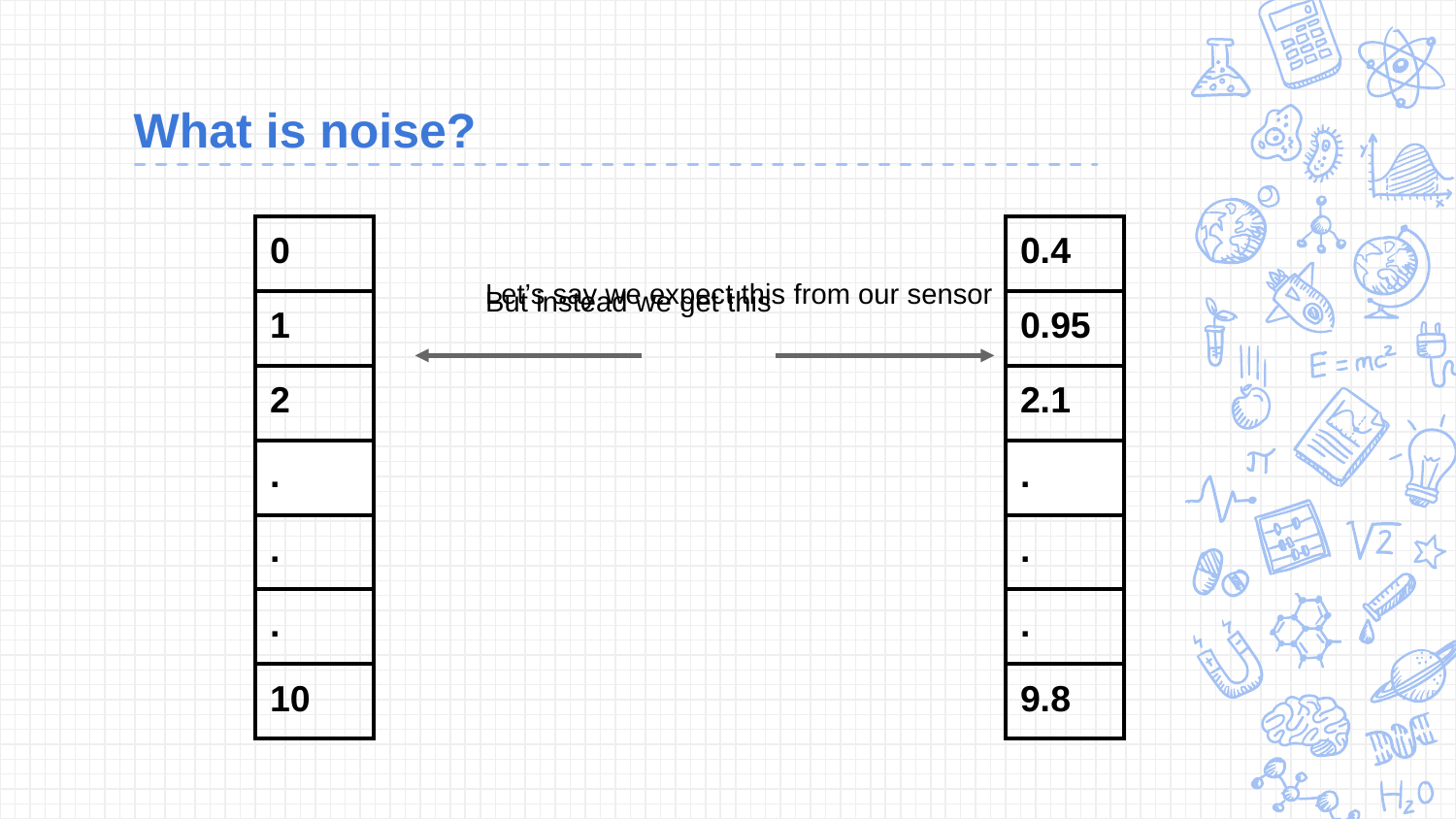

# What is noise?
| 0 |
| --- |
| 1 |
| 2 |
| . |
| . |
| . |
| 10 |
| 0.4 |
| --- |
| 0.95 |
| 2.1 |
| . |
| . |
| . |
| 9.8 |
Let’s say we expect this from our sensor

But instead we get this